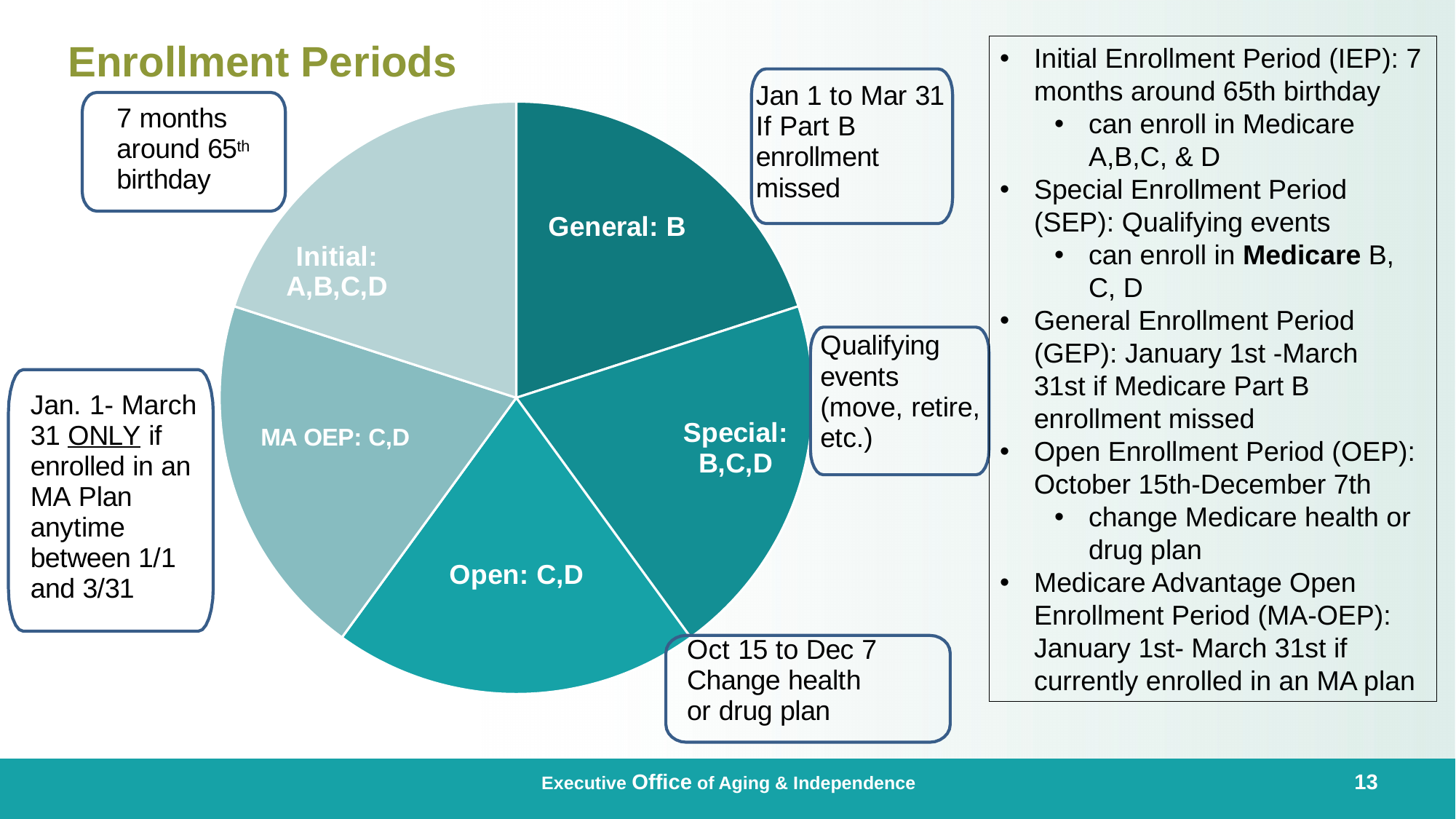

# Enrollment Periods
Initial Enrollment Period (IEP): 7 months around 65th birthday
can enroll in Medicare A,B,C, & D
Special Enrollment Period (SEP): Qualifying events
can enroll in Medicare B, C, D
General Enrollment Period (GEP): January 1st -March 31st if Medicare Part B enrollment missed
Open Enrollment Period (OEP): October 15th-December 7th
change Medicare health or drug plan
Medicare Advantage Open Enrollment Period (MA-OEP): January 1st- March 31st if currently enrolled in an MA plan

### Chart

| Category |  |
|---|---|
| Initial: A,B,C,D | 20.0 |
| General: B | 20.0 |
| Open: C,D | 20.0 |
| MA OEP: C,D | 20.0 |
| Special: B,C,D | 20.0 |